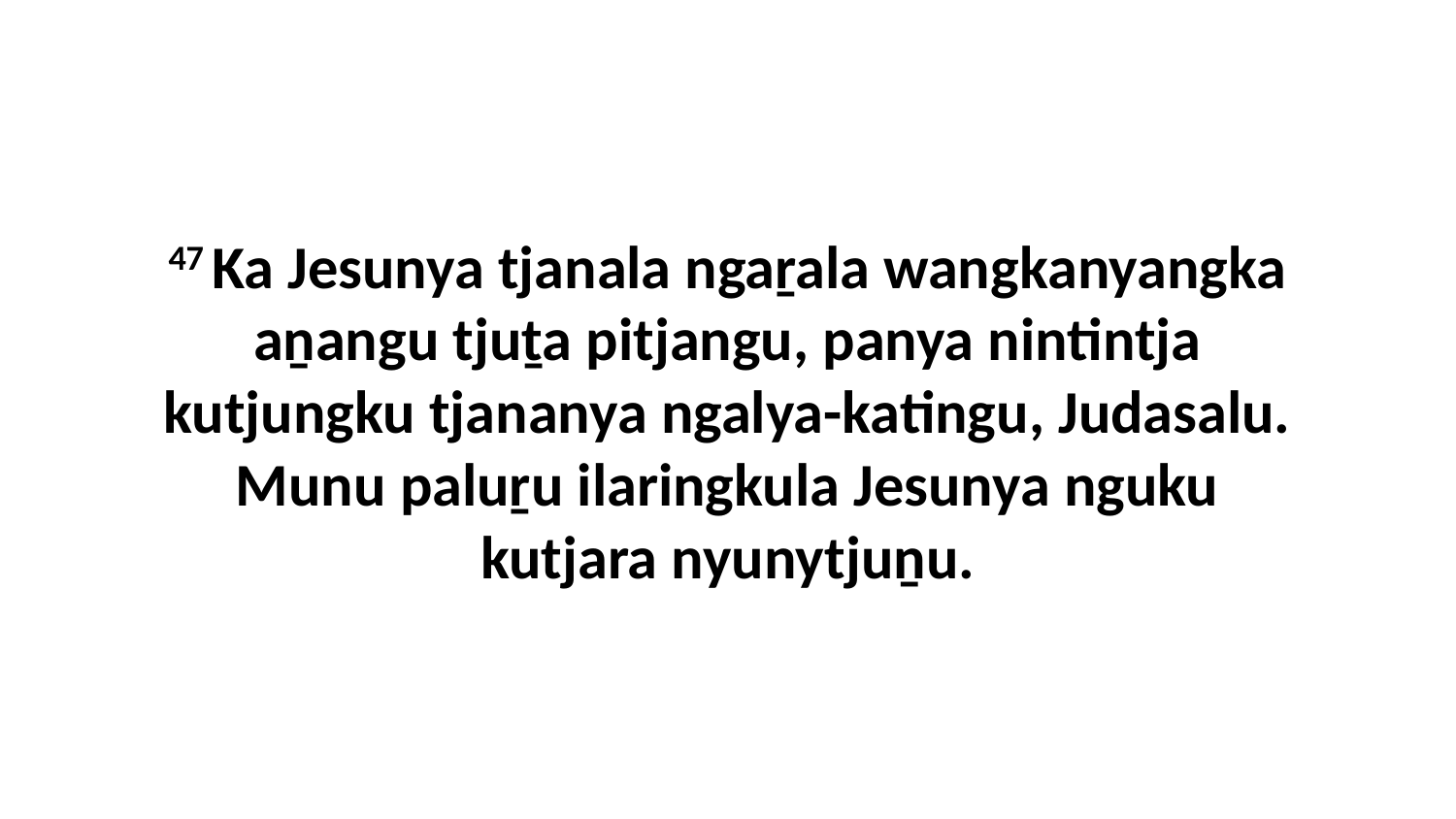

47 Ka Jesunya tjanala ngaṟala wangkanyangka aṉangu tjuṯa pitjangu, panya nintintja kutjungku tjananya ngalya-katingu, Judasalu. Munu paluṟu ilaringkula Jesunya nguku kutjara nyunytjuṉu.